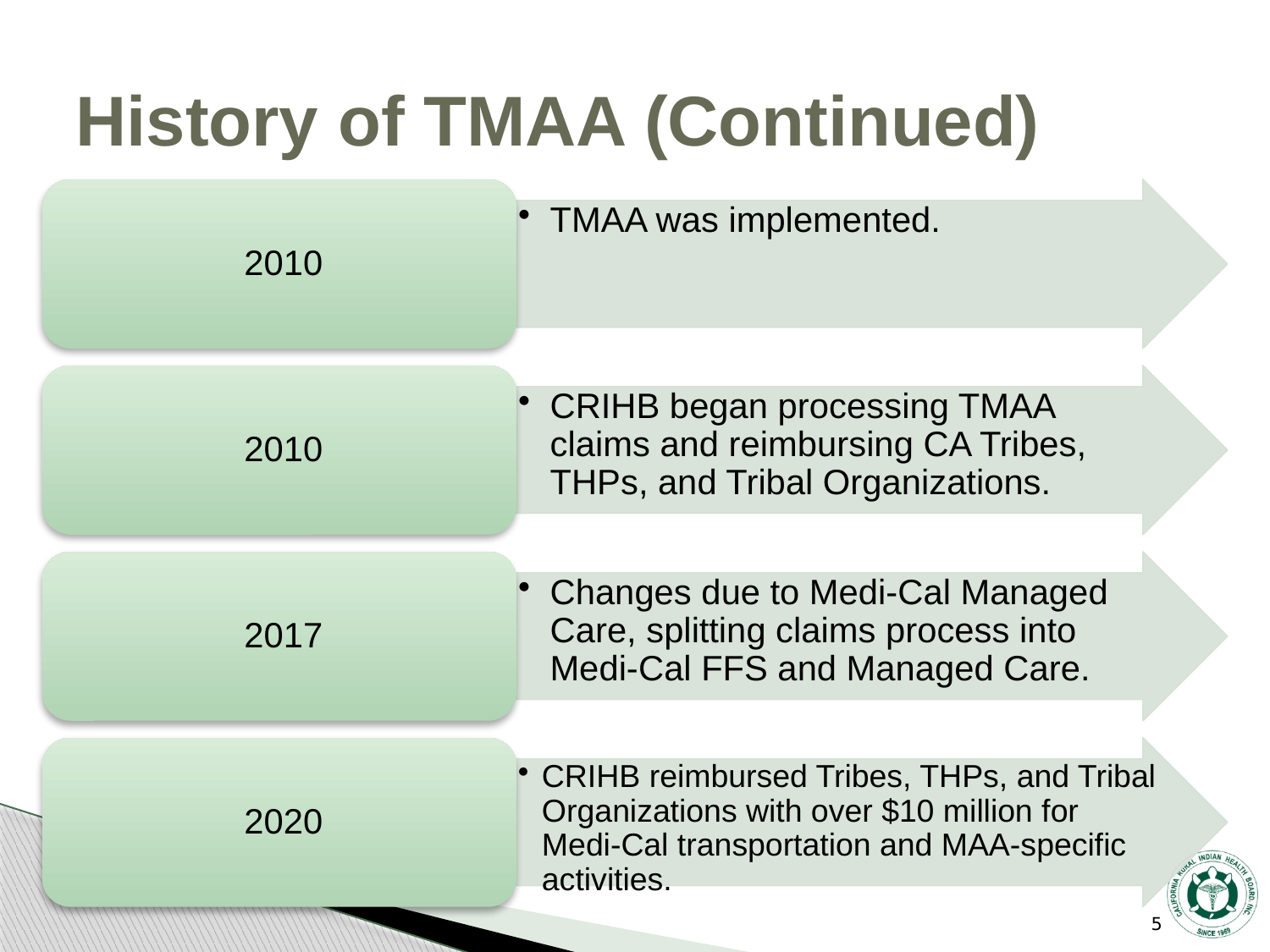

# History of TMAA (Continued)
TMAA was implemented.
2010
CRIHB began processing TMAA claims and reimbursing CA Tribes, THPs, and Tribal Organizations.
2010
Changes due to Medi-Cal Managed Care, splitting claims process into Medi-Cal FFS and Managed Care.
2017
CRIHB reimbursed Tribes, THPs, and Tribal Organizations with over $10 million for Medi-Cal transportation and MAA-specific activities.
2020
5